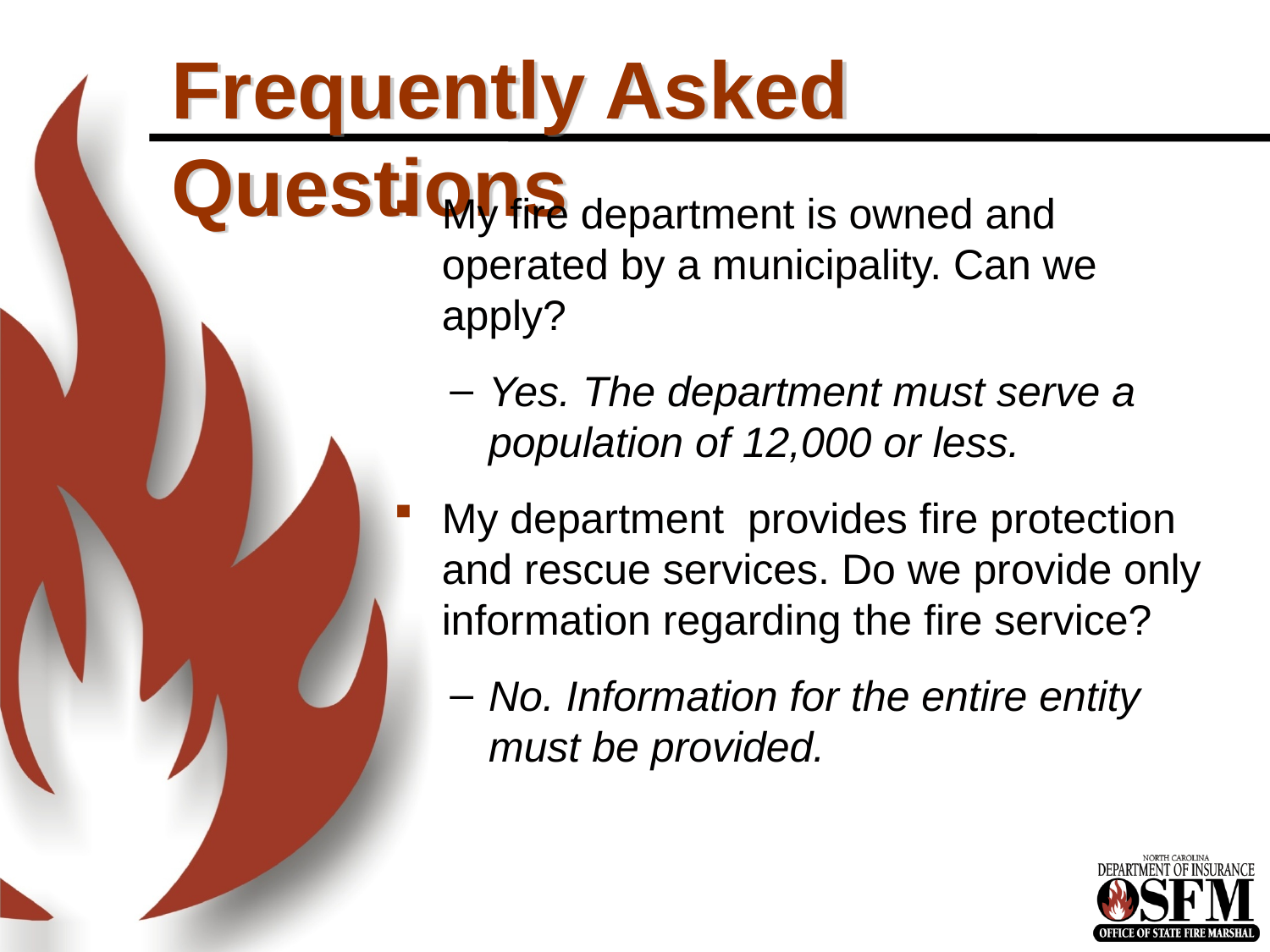

# Frequently Asked Questions
My fire department is owned and operated by a municipality. Can we apply?

Yes. The department must serve a population of 12,000 or less.

My department  provides fire protection and rescue services. Do we provide only information regarding the fire service?

No. Information for the entire entity must be provided.